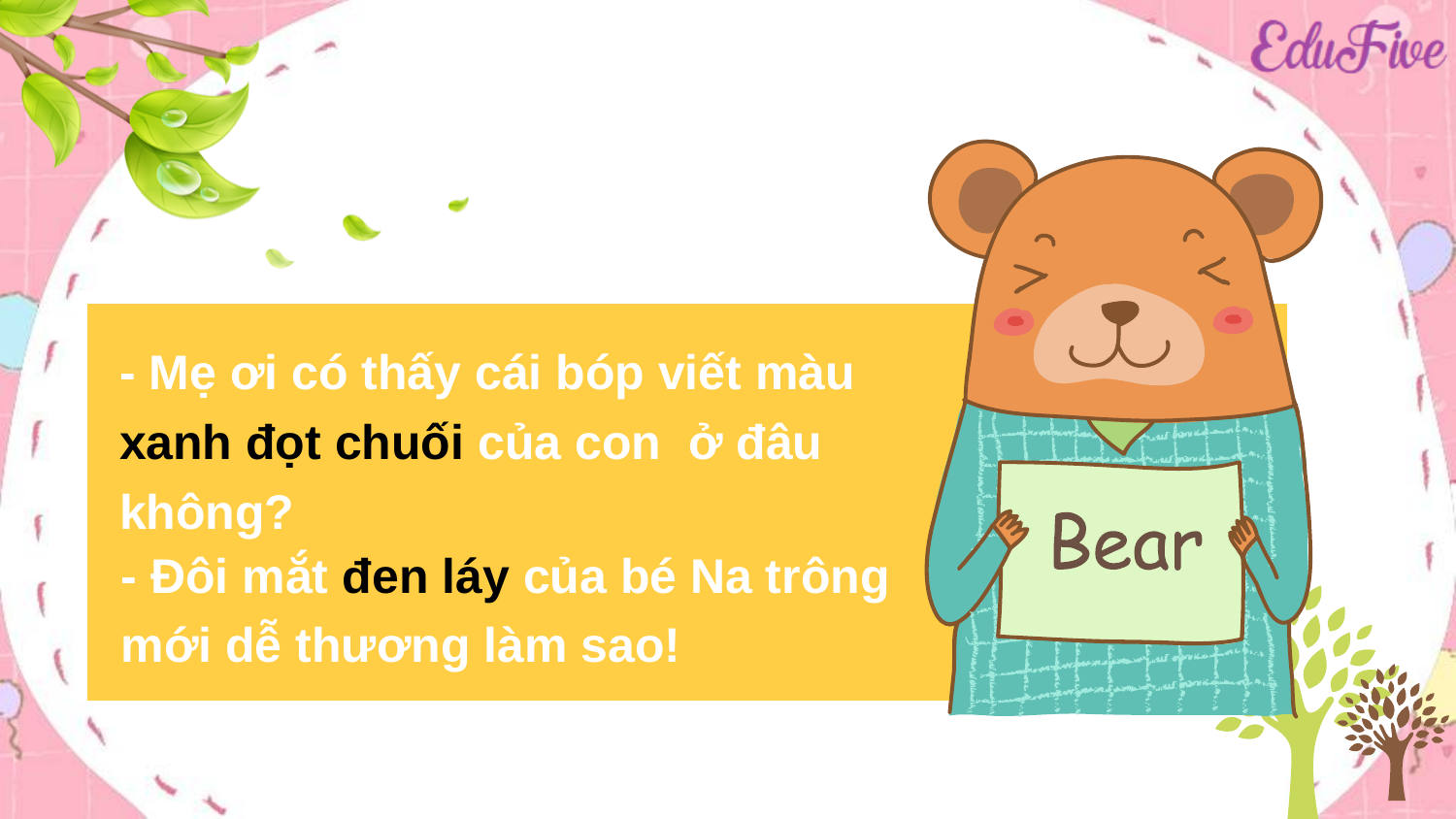

- Mẹ ơi có thấy cái bóp viết màu xanh đọt chuối của con  ở đâu không?
- Đôi mắt đen láy của bé Na trông mới dễ thương làm sao!